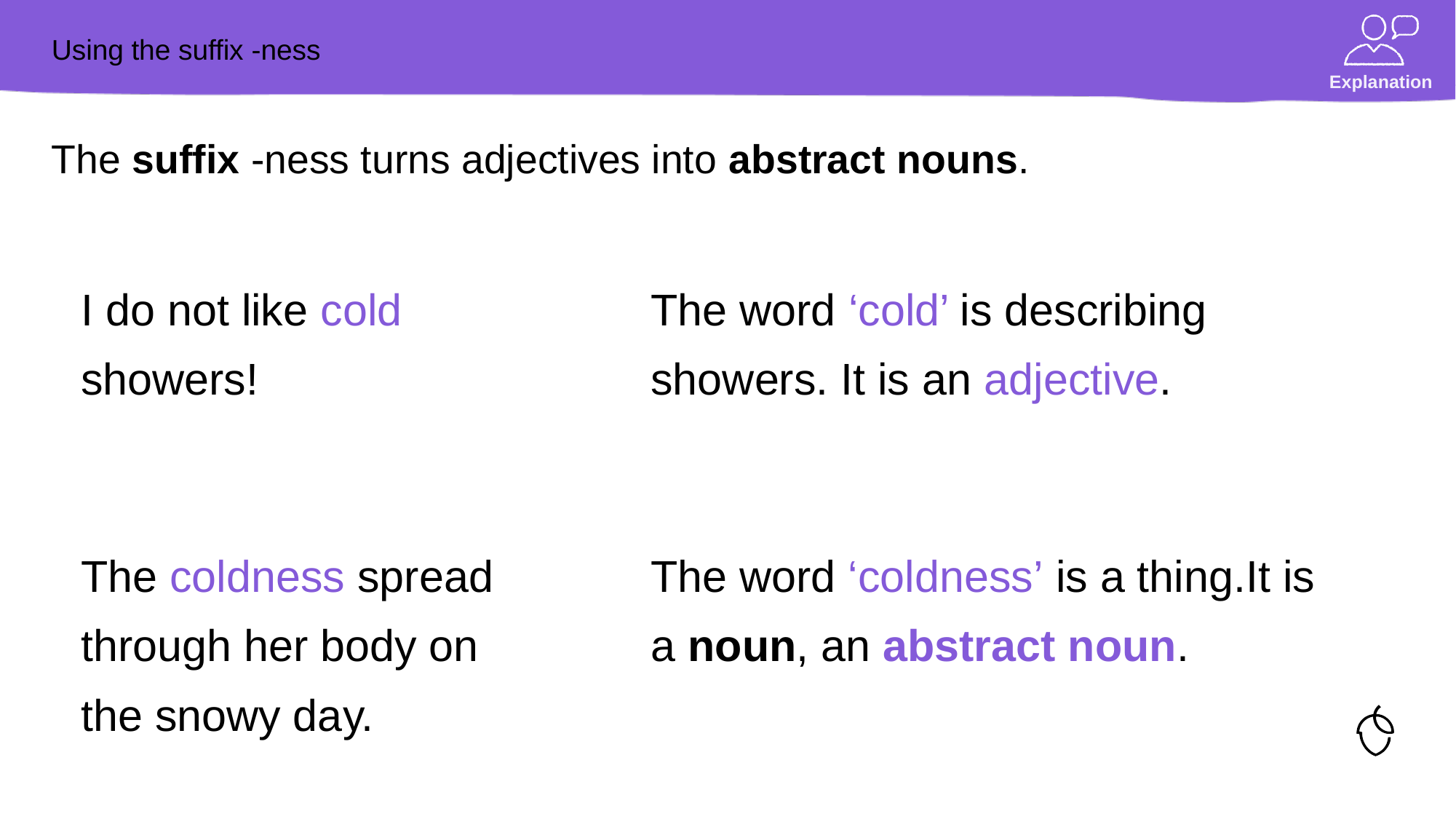

# Using the suffix -ness
The suffix -ness turns adjectives into abstract nouns.
I do not like cold showers!
The word ‘cold’ is describing showers. It is an adjective.

The coldness spread through her body on the snowy day.
The word ‘coldness’ is a thing.It is a noun, an abstract noun.